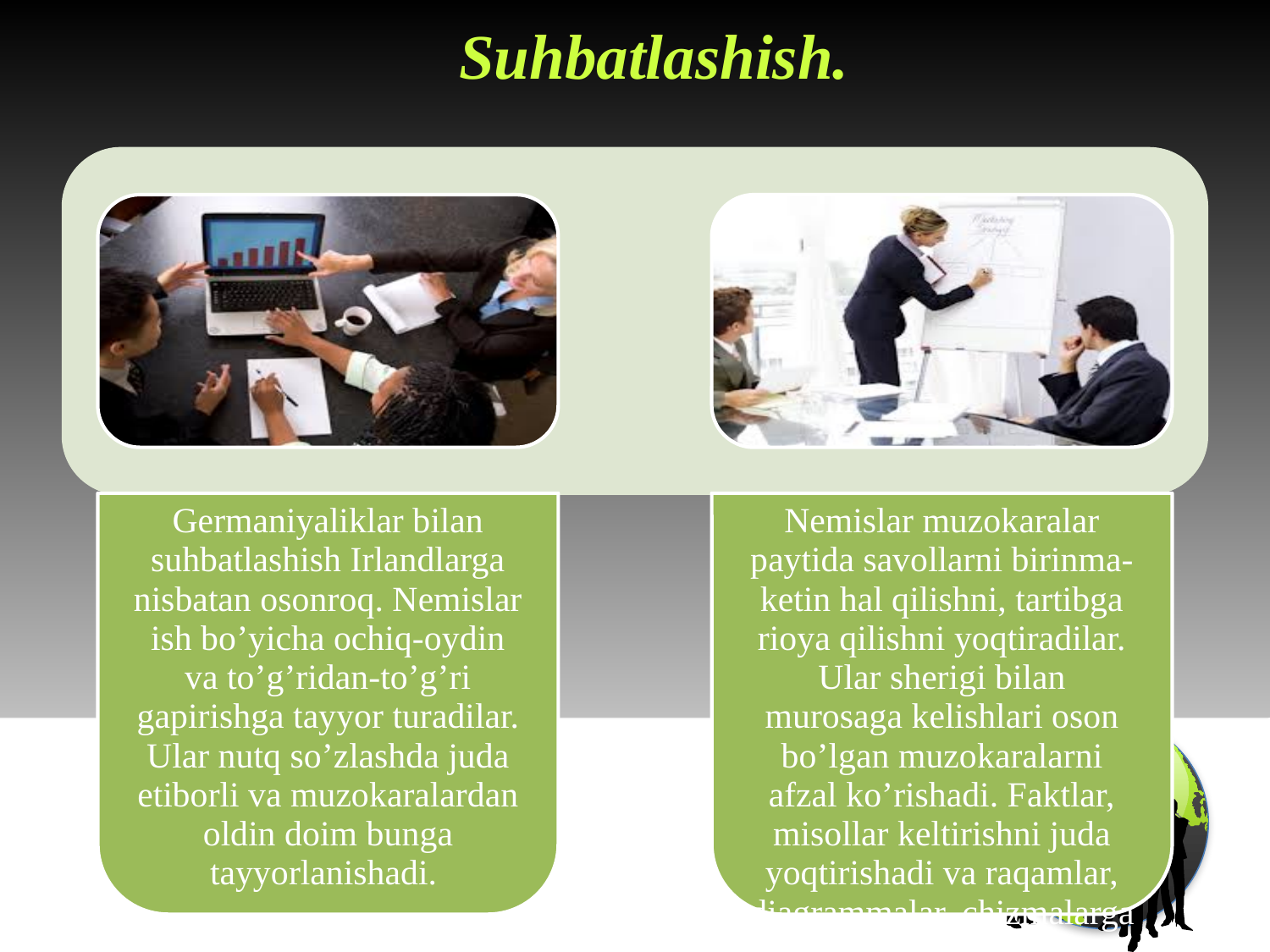

Suhbatlashish.
Germaniyaliklar bilan suhbatlashish Irlandlarga nisbatan osonroq. Nemislar ish bo’yicha ochiq-oydin va to’g’ridan-to’g’ri gapirishga tayyor turadilar. Ular nutq so’zlashda juda etiborli va muzokaralardan oldin doim bunga tayyorlanishadi.

Text